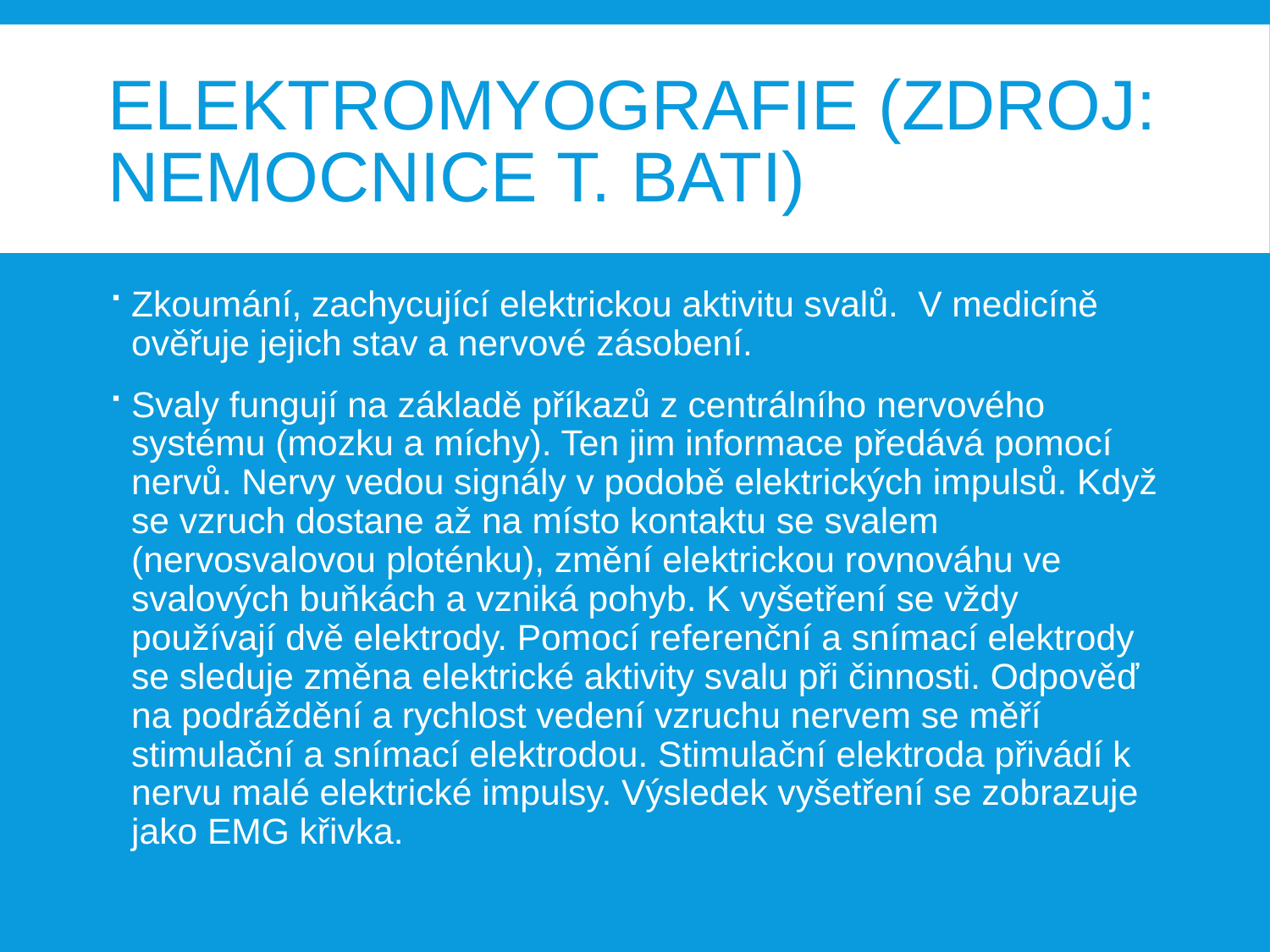

# Elektromyografie (zdroj: Nemocnice T. Bati)
Zkoumání, zachycující elektrickou aktivitu svalů.  V medicíně ověřuje jejich stav a nervové zásobení.
Svaly fungují na základě příkazů z centrálního nervového systému (mozku a míchy). Ten jim informace předává pomocí nervů. Nervy vedou signály v podobě elektrických impulsů. Když se vzruch dostane až na místo kontaktu se svalem (nervosvalovou ploténku), změní elektrickou rovnováhu ve svalových buňkách a vzniká pohyb. K vyšetření se vždy používají dvě elektrody. Pomocí referenční a snímací elektrody se sleduje změna elektrické aktivity svalu při činnosti. Odpověď na podráždění a rychlost vedení vzruchu nervem se měří stimulační a snímací elektrodou. Stimulační elektroda přivádí k nervu malé elektrické impulsy. Výsledek vyšetření se zobrazuje jako EMG křivka.